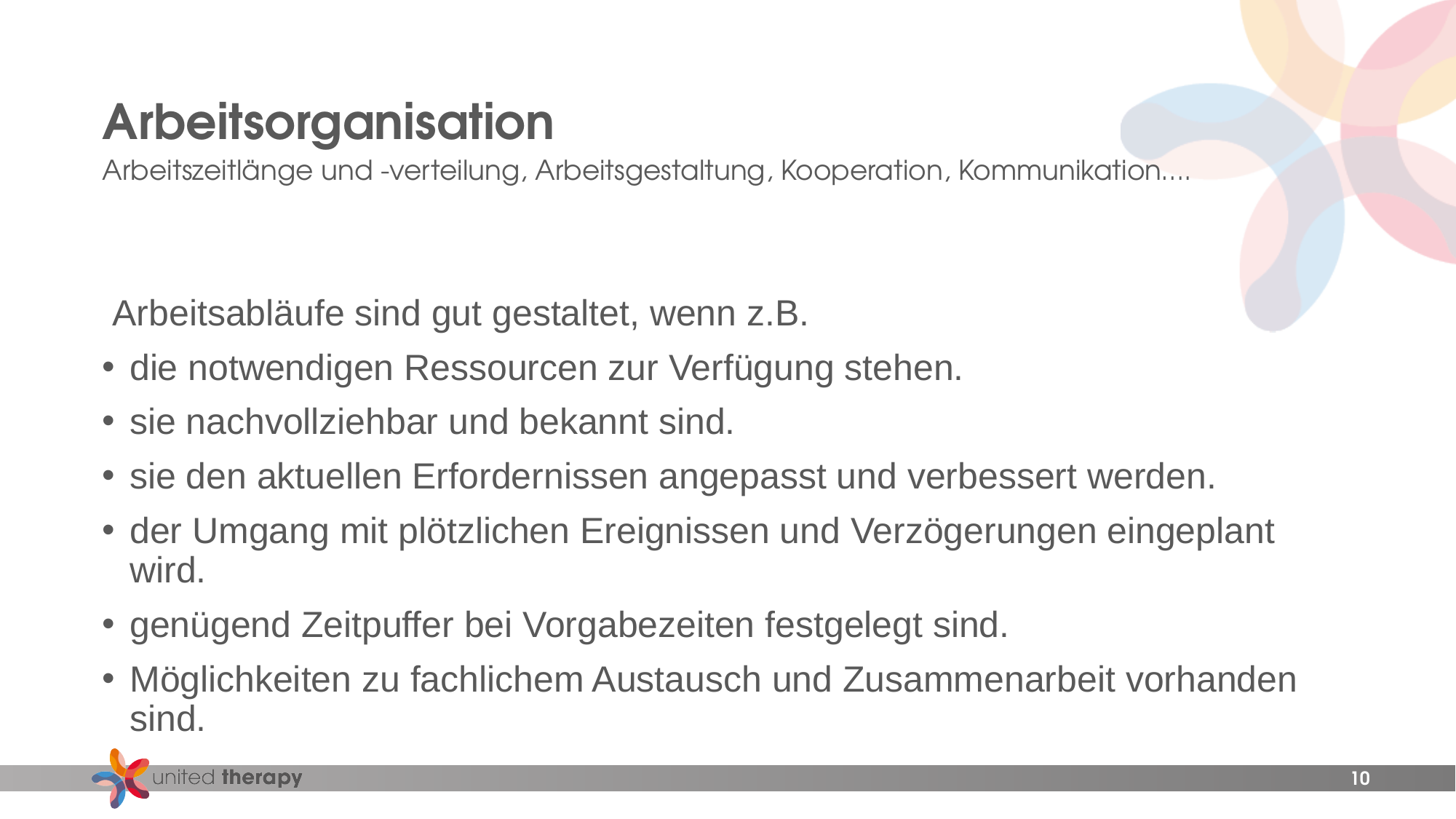

# Arbeitsorganisation
Arbeitszeitlänge und -verteilung, Arbeitsgestaltung, Kooperation, Kommunikation….
 Arbeitsabläufe sind gut gestaltet, wenn z.B.
die notwendigen Ressourcen zur Verfügung stehen.
sie nachvollziehbar und bekannt sind.
sie den aktuellen Erfordernissen angepasst und verbessert werden.
der Umgang mit plötzlichen Ereignissen und Verzögerungen eingeplant wird.
genügend Zeitpuffer bei Vorgabezeiten festgelegt sind.
Möglichkeiten zu fachlichem Austausch und Zusammenarbeit vorhanden sind.